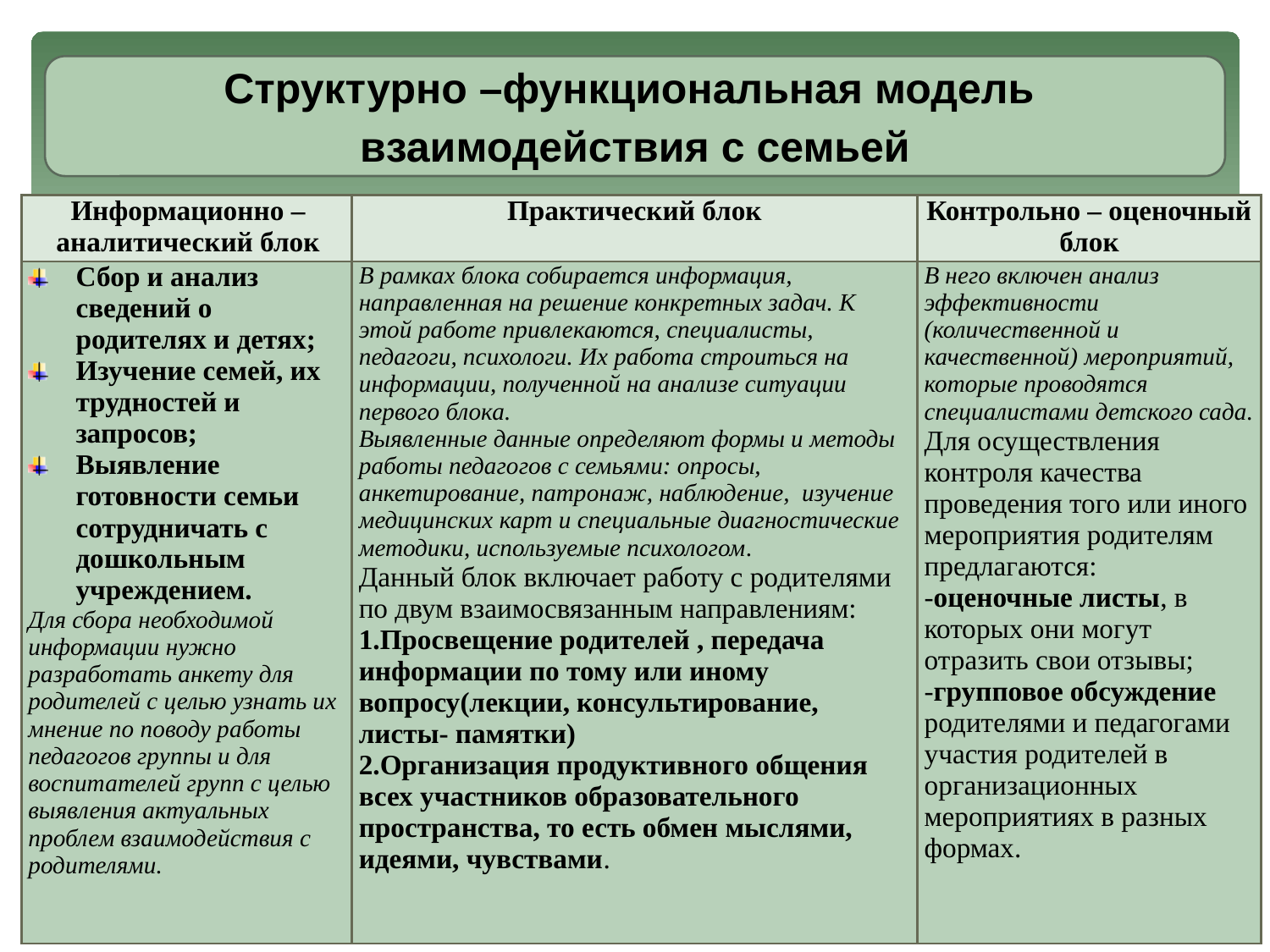

Структурно –функциональная модель
взаимодействия с семьей
| Информационно – аналитический блок | Практический блок | Контрольно – оценочный блок |
| --- | --- | --- |
| Сбор и анализ сведений о родителях и детях; Изучение семей, их трудностей и запросов; Выявление готовности семьи сотрудничать с дошкольным учреждением. Для сбора необходимой информации нужно разработать анкету для родителей с целью узнать их мнение по поводу работы педагогов группы и для воспитателей групп с целью выявления актуальных проблем взаимодействия с родителями. | В рамках блока собирается информация, направленная на решение конкретных задач. К этой работе привлекаются, специалисты, педагоги, психологи. Их работа строиться на информации, полученной на анализе ситуации первого блока. Выявленные данные определяют формы и методы работы педагогов с семьями: опросы, анкетирование, патронаж, наблюдение, изучение медицинских карт и специальные диагностические методики, используемые психологом. Данный блок включает работу с родителями по двум взаимосвязанным направлениям: 1.Просвещение родителей , передача информации по тому или иному вопросу(лекции, консультирование, листы- памятки) 2.Организация продуктивного общения всех участников образовательного пространства, то есть обмен мыслями, идеями, чувствами. | В него включен анализ эффективности (количественной и качественной) мероприятий, которые проводятся специалистами детского сада. Для осуществления контроля качества проведения того или иного мероприятия родителям предлагаются: -оценочные листы, в которых они могут отразить свои отзывы; -групповое обсуждение родителями и педагогами участия родителей в организационных мероприятиях в разных формах. |